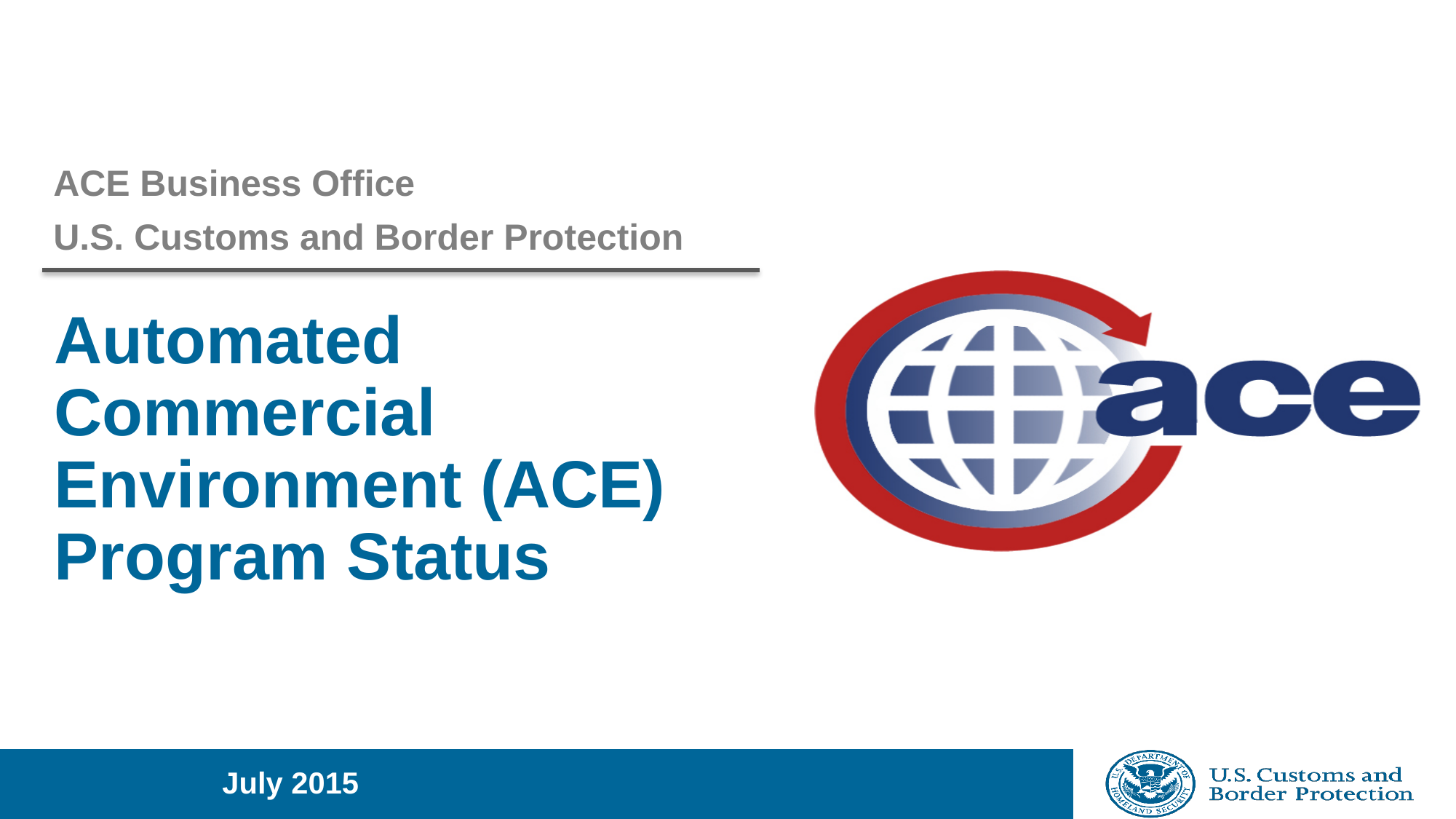

ACE Business Office
U.S. Customs and Border Protection
# Automated Commercial Environment (ACE) Program Status
July 2015